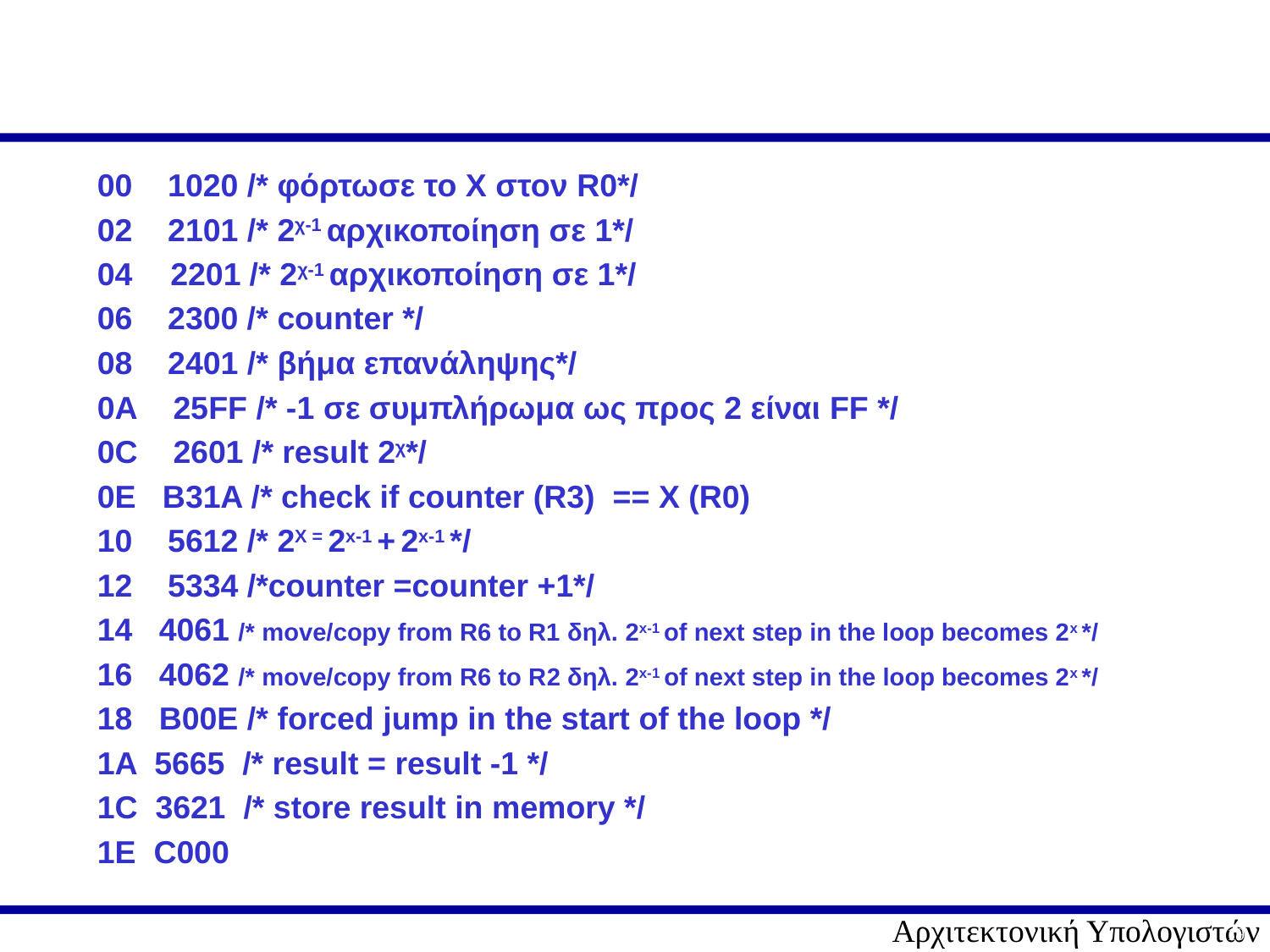

#
00    1020 /* φόρτωσε το Χ στον R0*/
02    2101 /* 2χ-1 αρχικοποίηση σε 1*/
04      2201 /* 2χ-1 αρχικοποίηση σε 1*/
06    2300 /* counter */
08    2401 /* βήμα επανάληψης*/
0A    25FF /* -1 σε συμπλήρωμα ως προς 2 είναι FF */
0C    2601 /* result 2χ*/
0E   B31A /* check if counter (R3)  == X (R0)
10    5612 /* 2X = 2x-1 + 2x-1 */
12    5334 /*counter =counter +1*/
14   4061 /* move/copy from R6 to R1 δηλ. 2x-1 of next step in the loop becomes 2x */
16   4062 /* move/copy from R6 to R2 δηλ. 2x-1 of next step in the loop becomes 2x */
18   B00E /* forced jump in the start of the loop */
1A  5665  /* result = result -1 */
1C  3621  /* store result in memory */
1E  C000
19